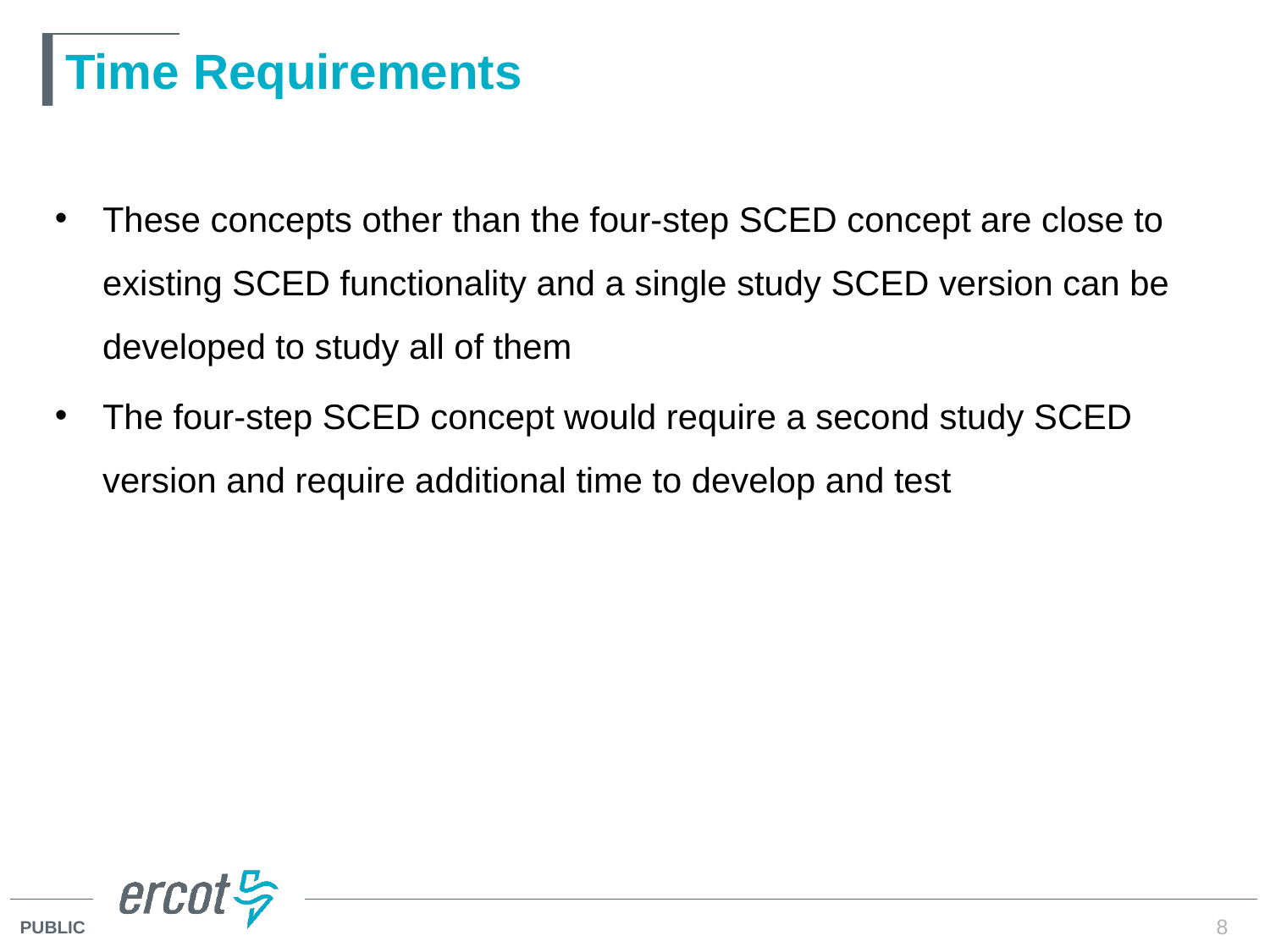

# Time Requirements
These concepts other than the four-step SCED concept are close to existing SCED functionality and a single study SCED version can be developed to study all of them
The four-step SCED concept would require a second study SCED version and require additional time to develop and test

8